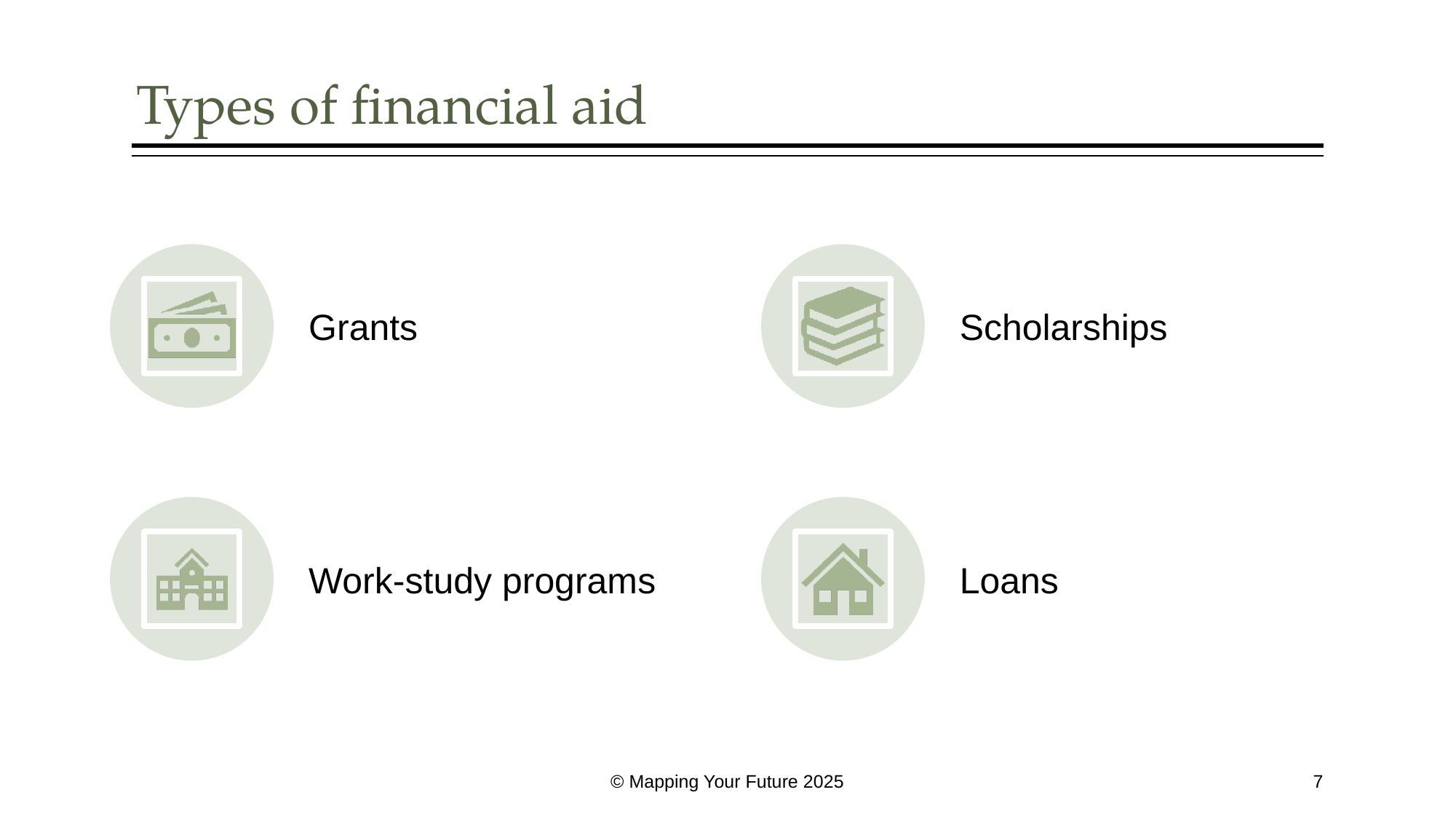

# Types of financial aid
Grants
Scholarships
Work-study programs
Loans

7
© Mapping Your Future 2025
7